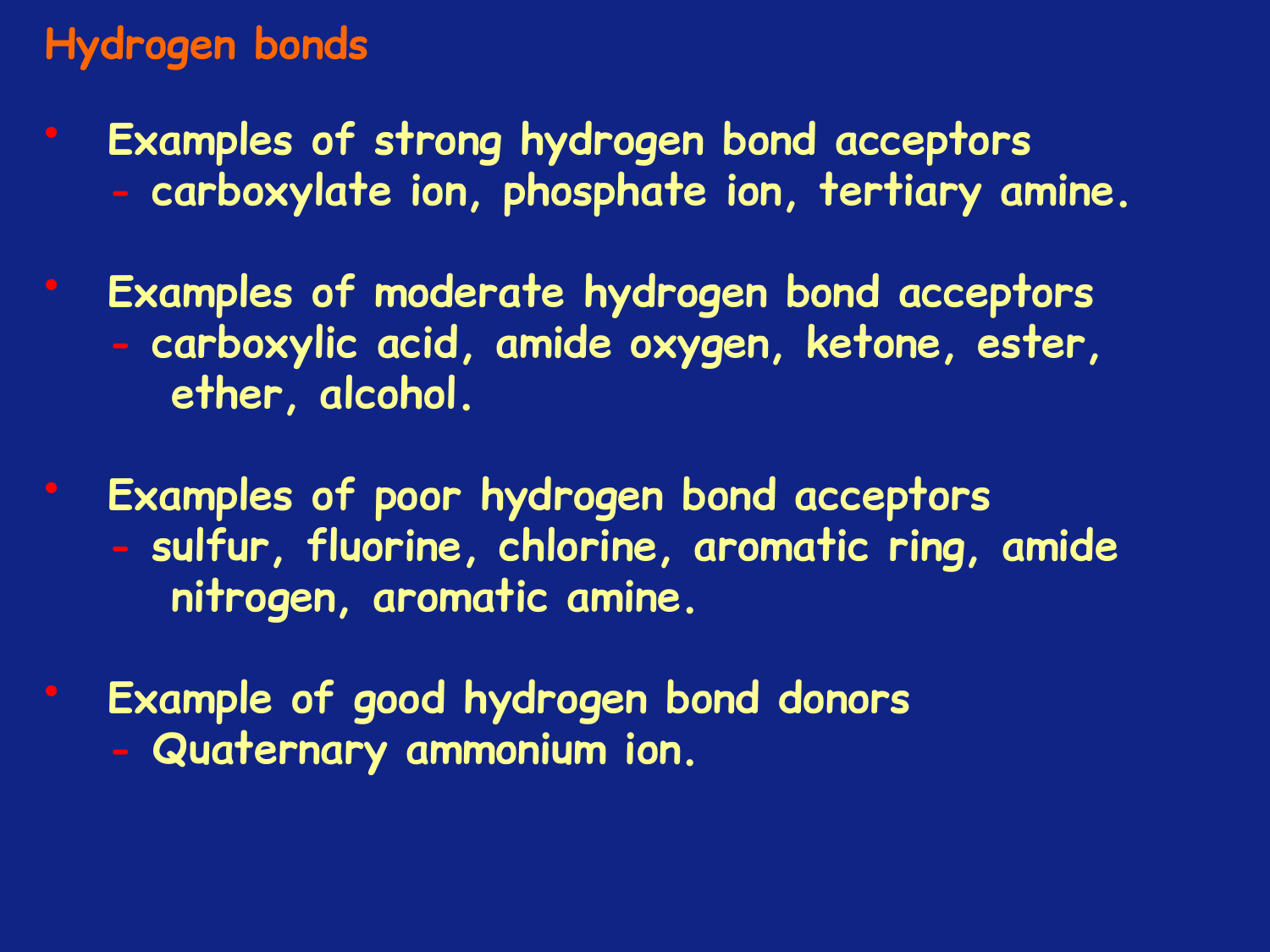

Hydrogen bonds
Examples of strong hydrogen bond acceptors
- carboxylate ion, phosphate ion, tertiary amine.

Examples of moderate hydrogen bond acceptors
- carboxylic acid, amide oxygen, ketone, ester, ether, alcohol.

Examples of poor hydrogen bond acceptors
- sulfur, fluorine, chlorine, aromatic ring, amide nitrogen, aromatic amine.

Example of good hydrogen bond donors
- Quaternary ammonium ion.